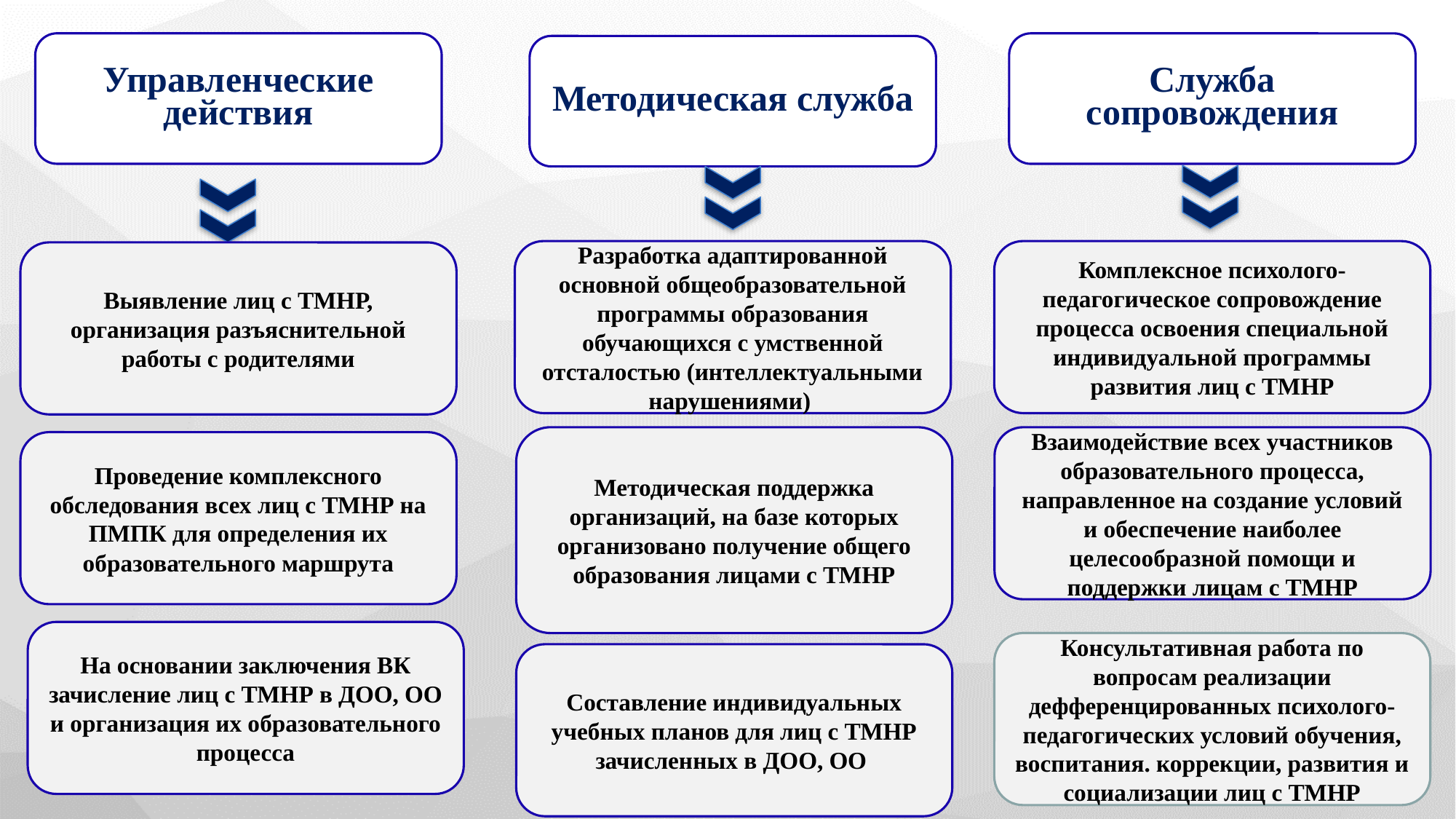

Управленческие действия
Служба сопровождения
Методическая служба

Разработка адаптированной основной общеобразовательной программы образования обучающихся с умственной отсталостью (интеллектуальными нарушениями)
Комплексное психолого-педагогическое сопровождение процесса освоения специальной индивидуальной программы развития лиц с ТМНР
Выявление лиц с ТМНР, организация разъяснительной работы с родителями
Методическая поддержка организаций, на базе которых организовано получение общего образования лицами с ТМНР
Взаимодействие всех участников образовательного процесса, направленное на создание условий и обеспечение наиболее целесообразной помощи и поддержки лицам с ТМНР
Проведение комплексного обследования всех лиц с ТМНР на ПМПК для определения их образовательного маршрута
На основании заключения ВК зачисление лиц с ТМНР в ДОО, ОО и организация их образовательного процесса
Консультативная работа по вопросам реализации дефференцированных психолого- педагогических условий обучения, воспитания. коррекции, развития и социализации лиц с ТМНР
Составление индивидуальных учебных планов для лиц с ТМНР зачисленных в ДОО, ОО